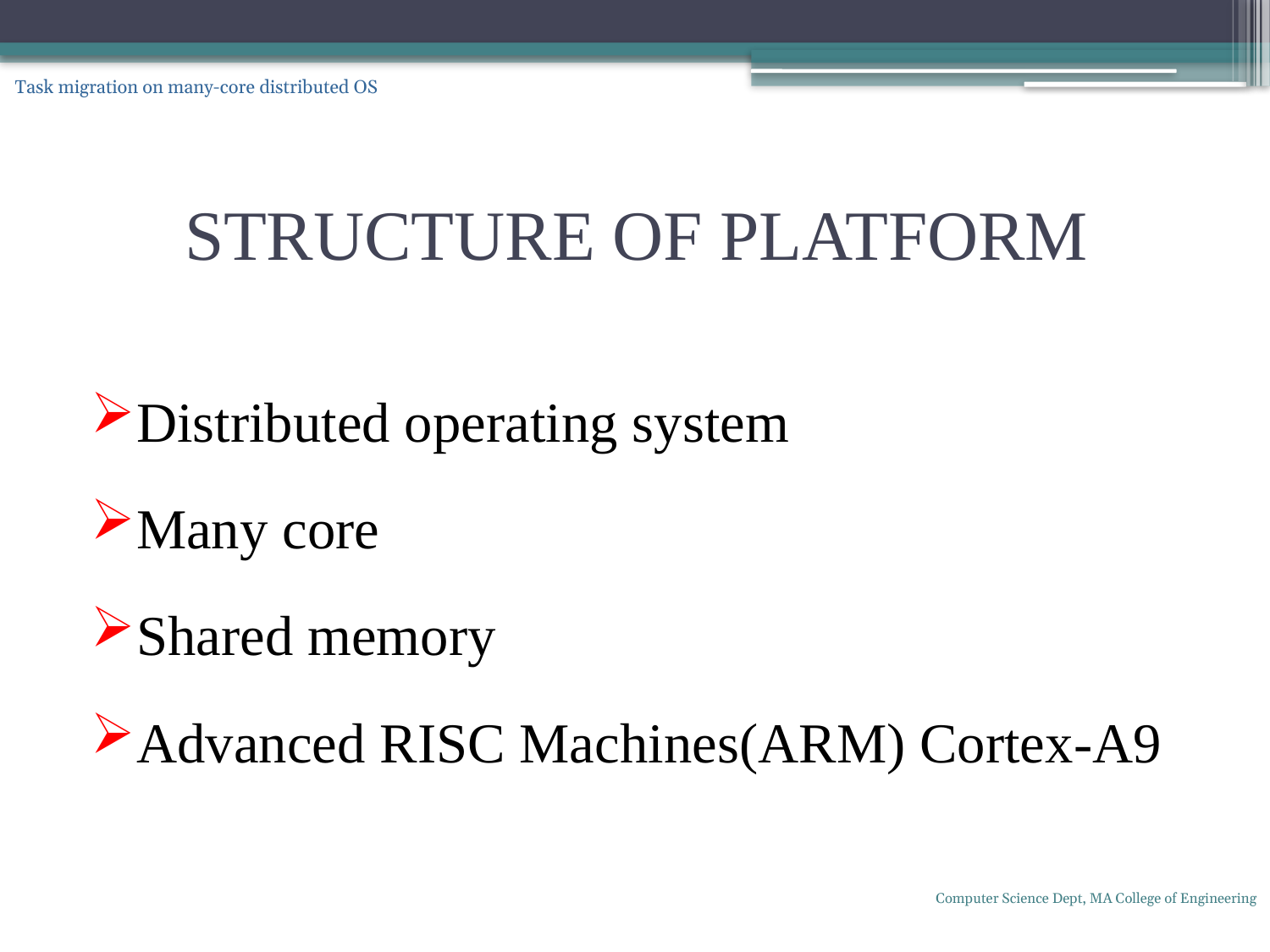

Task migration on many-core distributed OS
# STRUCTURE OF PLATFORM
Distributed operating system
Many core
Shared memory
Advanced RISC Machines(ARM) Cortex-A9
Computer Science Dept, MA College of Engineering